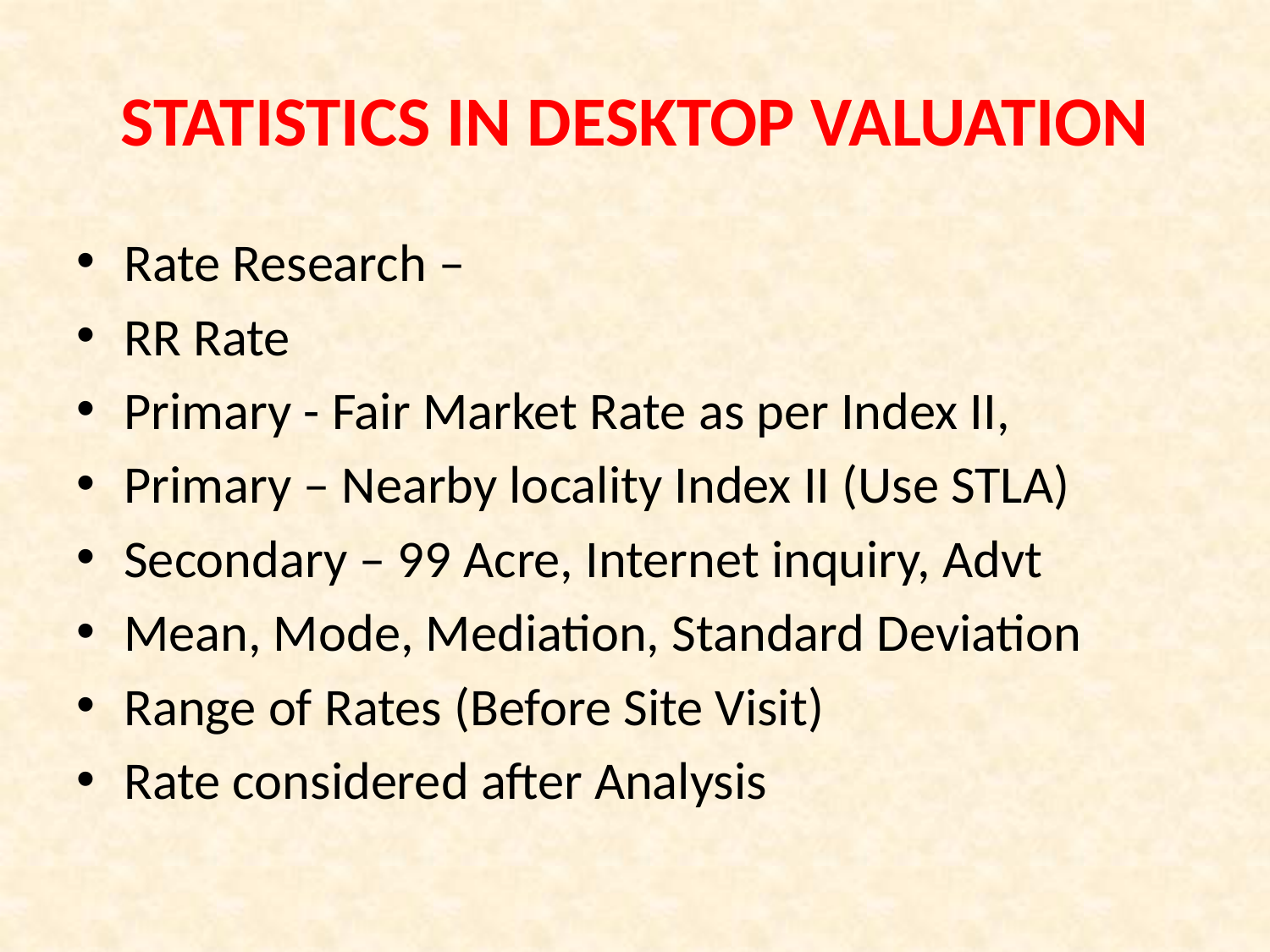

# STATISTICS IN DESKTOP VALUATION
Rate Research –
RR Rate
Primary - Fair Market Rate as per Index II,
Primary – Nearby locality Index II (Use STLA)
Secondary – 99 Acre, Internet inquiry, Advt
Mean, Mode, Mediation, Standard Deviation
Range of Rates (Before Site Visit)
Rate considered after Analysis